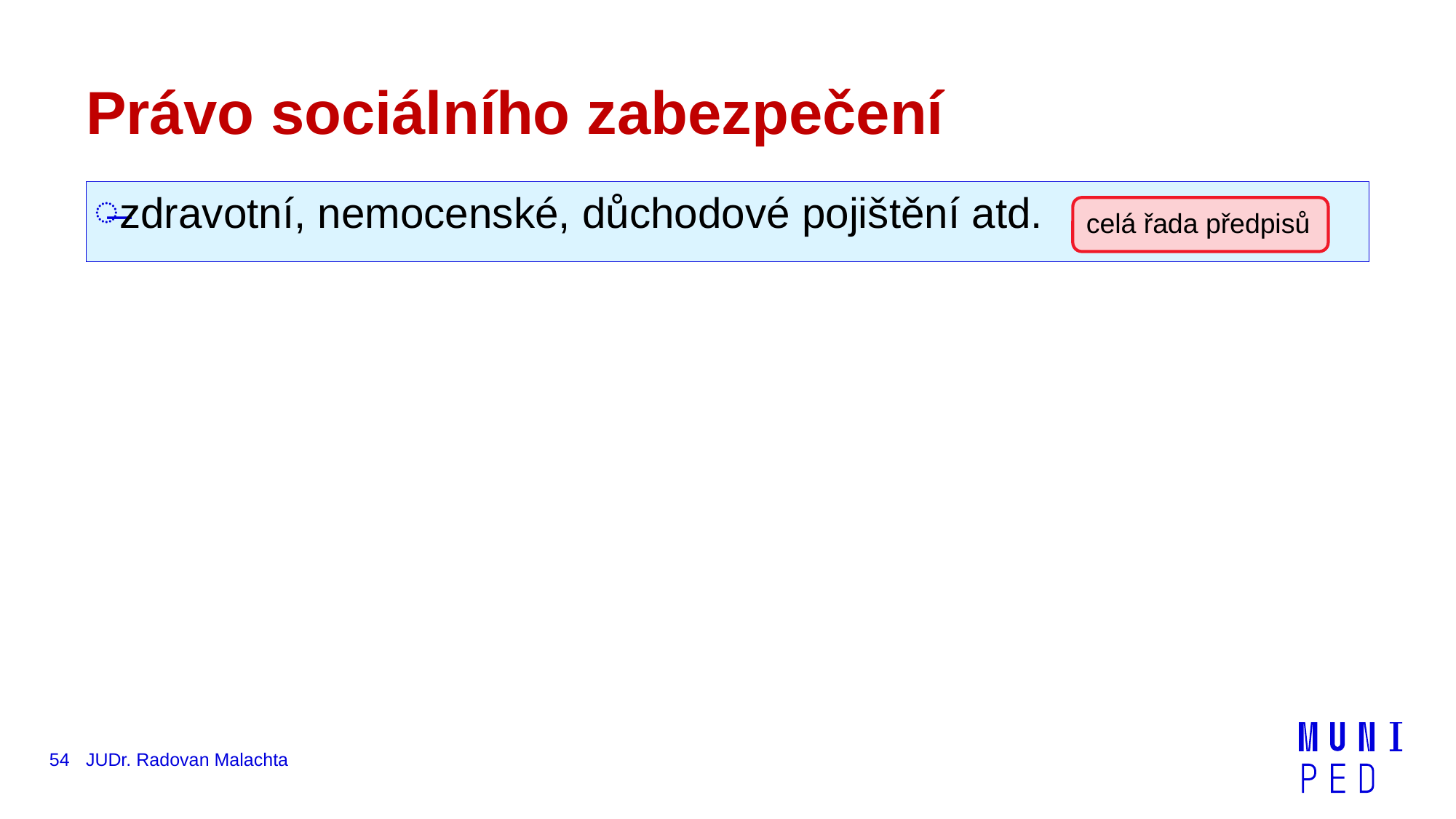

# Právo sociálního zabezpečení
zdravotní, nemocenské, důchodové pojištění atd.
celá řada předpisů
54
JUDr. Radovan Malachta